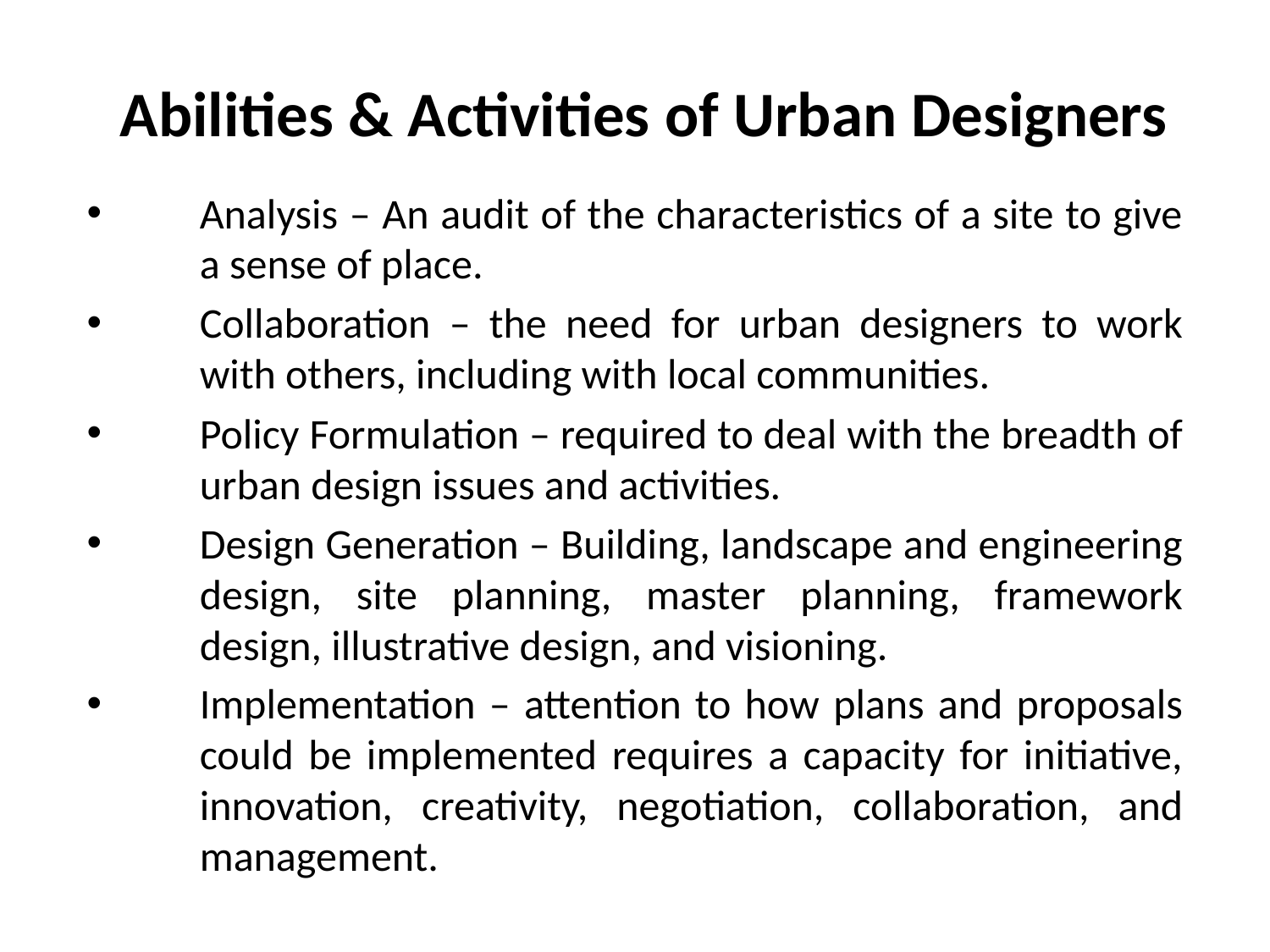

# Abilities & Activities of Urban Designers
Analysis – An audit of the characteristics of a site to give a sense of place.
Collaboration – the need for urban designers to work with others, including with local communities.
Policy Formulation – required to deal with the breadth of urban design issues and activities.
Design Generation – Building, landscape and engineering design, site planning, master planning, framework design, illustrative design, and visioning.
Implementation – attention to how plans and proposals could be implemented requires a capacity for initiative, innovation, creativity, negotiation, collaboration, and management.